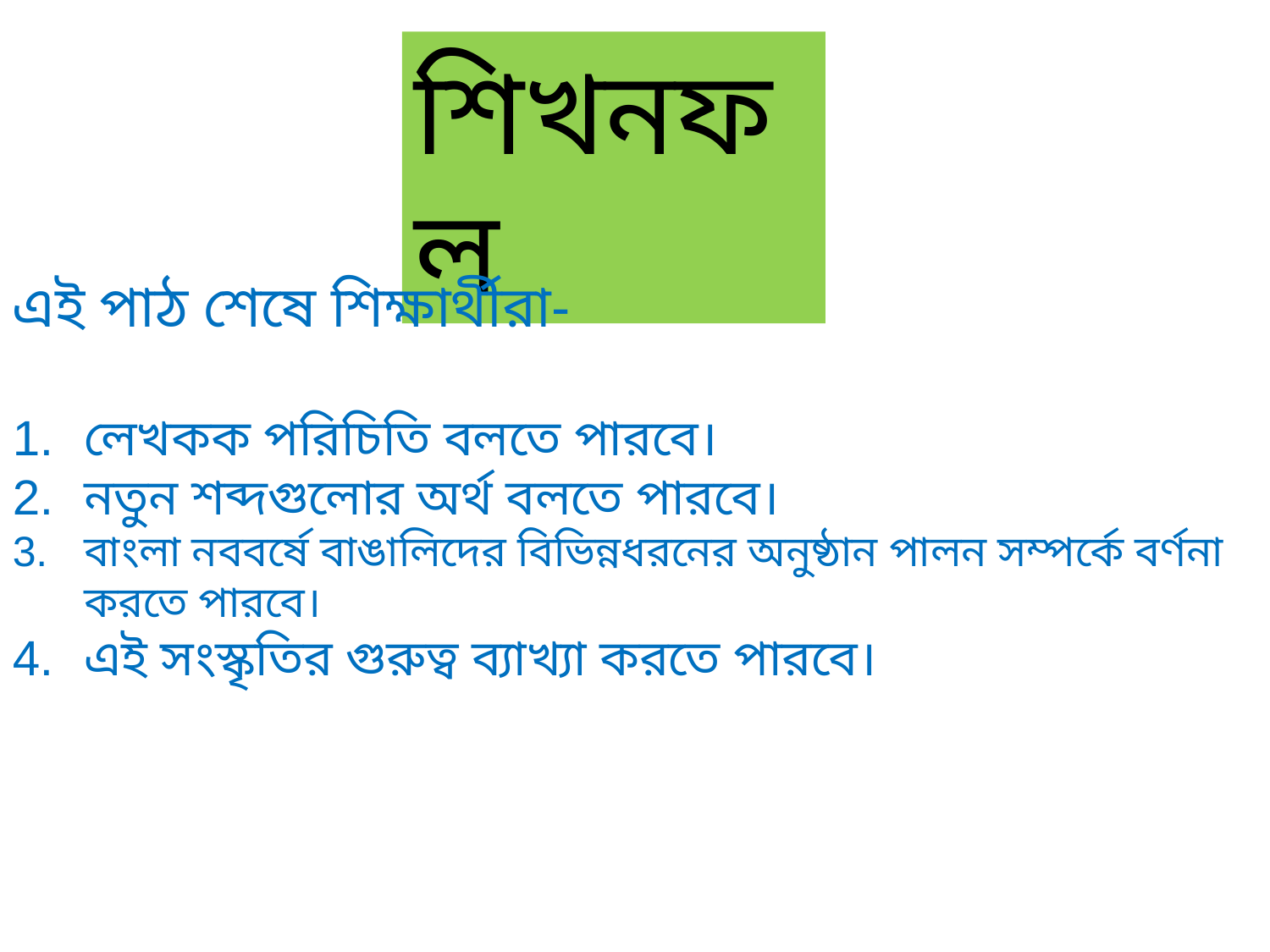

শিখনফল
এই পাঠ শেষে শিক্ষার্থীরা-

লেখকক পরিচিতি বলতে পারবে।
নতুন শব্দগুলোর অর্থ বলতে পারবে।
বাংলা নববর্ষে বাঙালিদের বিভিন্নধরনের অনুষ্ঠান পালন সম্পর্কে বর্ণনা করতে পারবে।
এই সংস্কৃতির গুরুত্ব ব্যাখ্যা করতে পারবে।